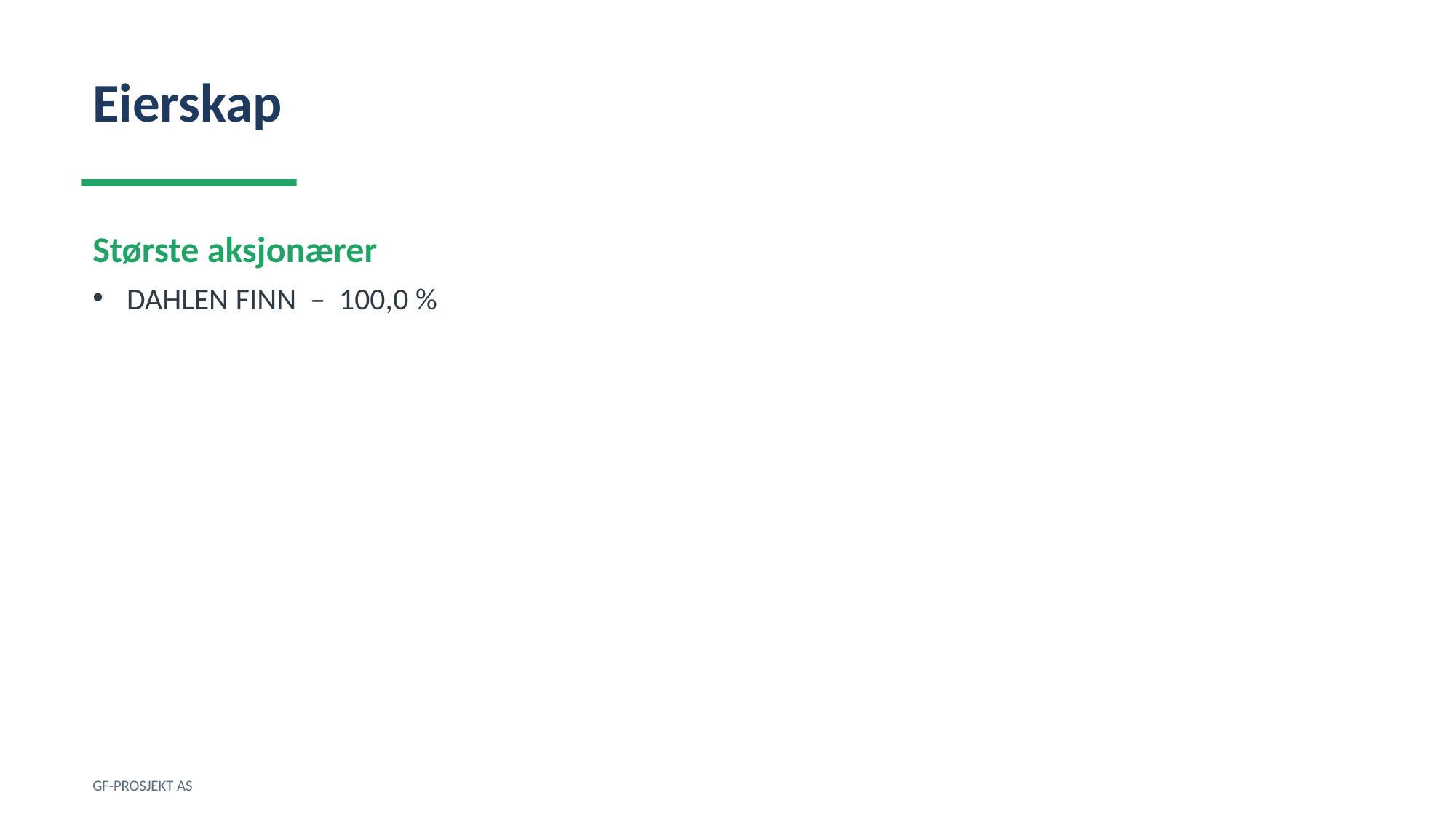

Eierskap

Største aksjonærer
DAHLEN FINN  –  100,0 %
GF-PROSJEKT AS